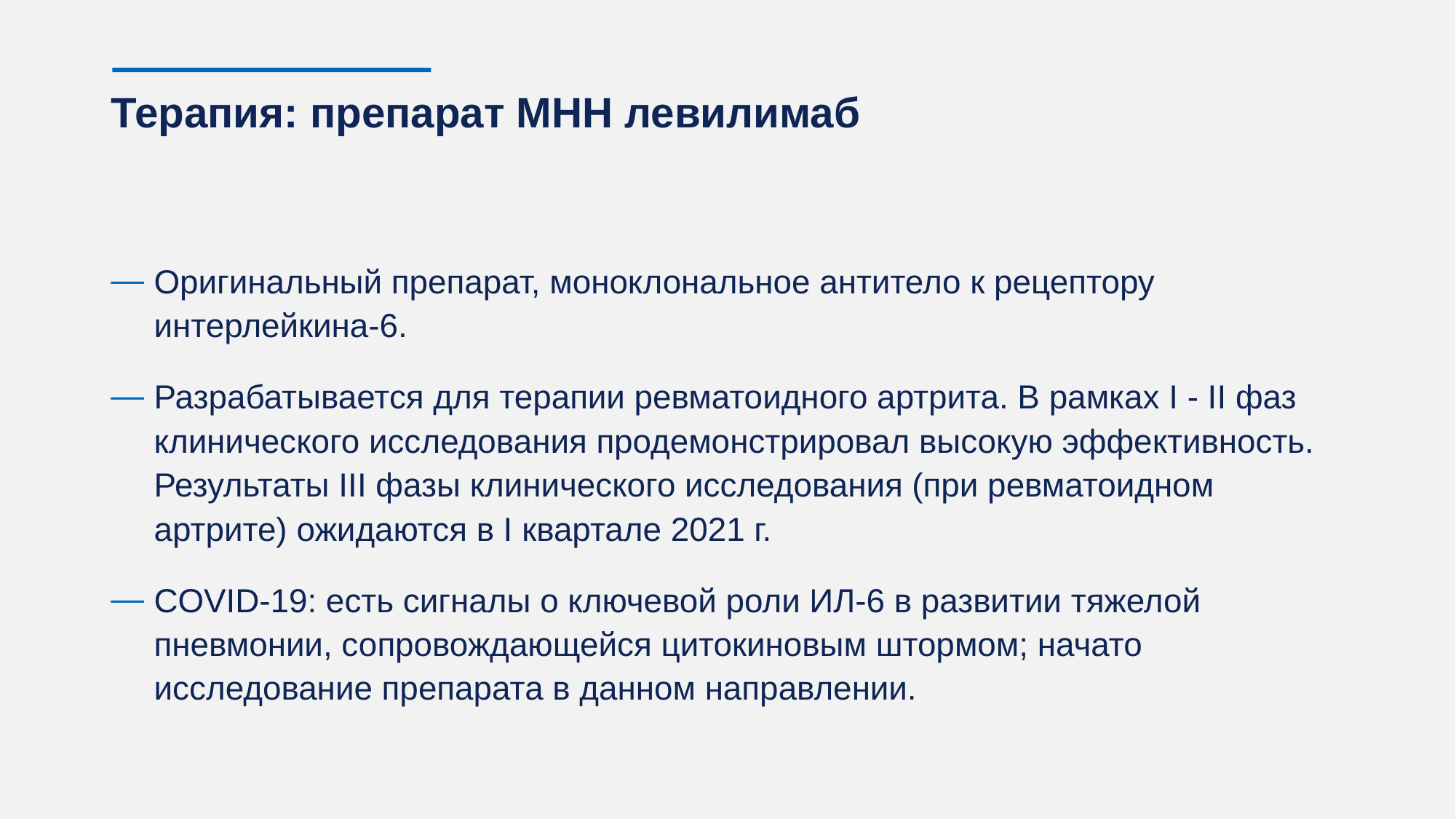

# Терапия: препарат МНН левилимаб
Оригинальный препарат, моноклональное антитело к рецептору интерлейкина-6.
Разрабатывается для терапии ревматоидного артрита. В рамках I - II фаз клинического исследования продемонстрировал высокую эффективность. Результаты III фазы клинического исследования (при ревматоидном артрите) ожидаются в I квартале 2021 г.
COVID-19: есть сигналы о ключевой роли ИЛ-6 в развитии тяжелой пневмонии, сопровождающейся цитокиновым штормом; начато исследование препарата в данном направлении.